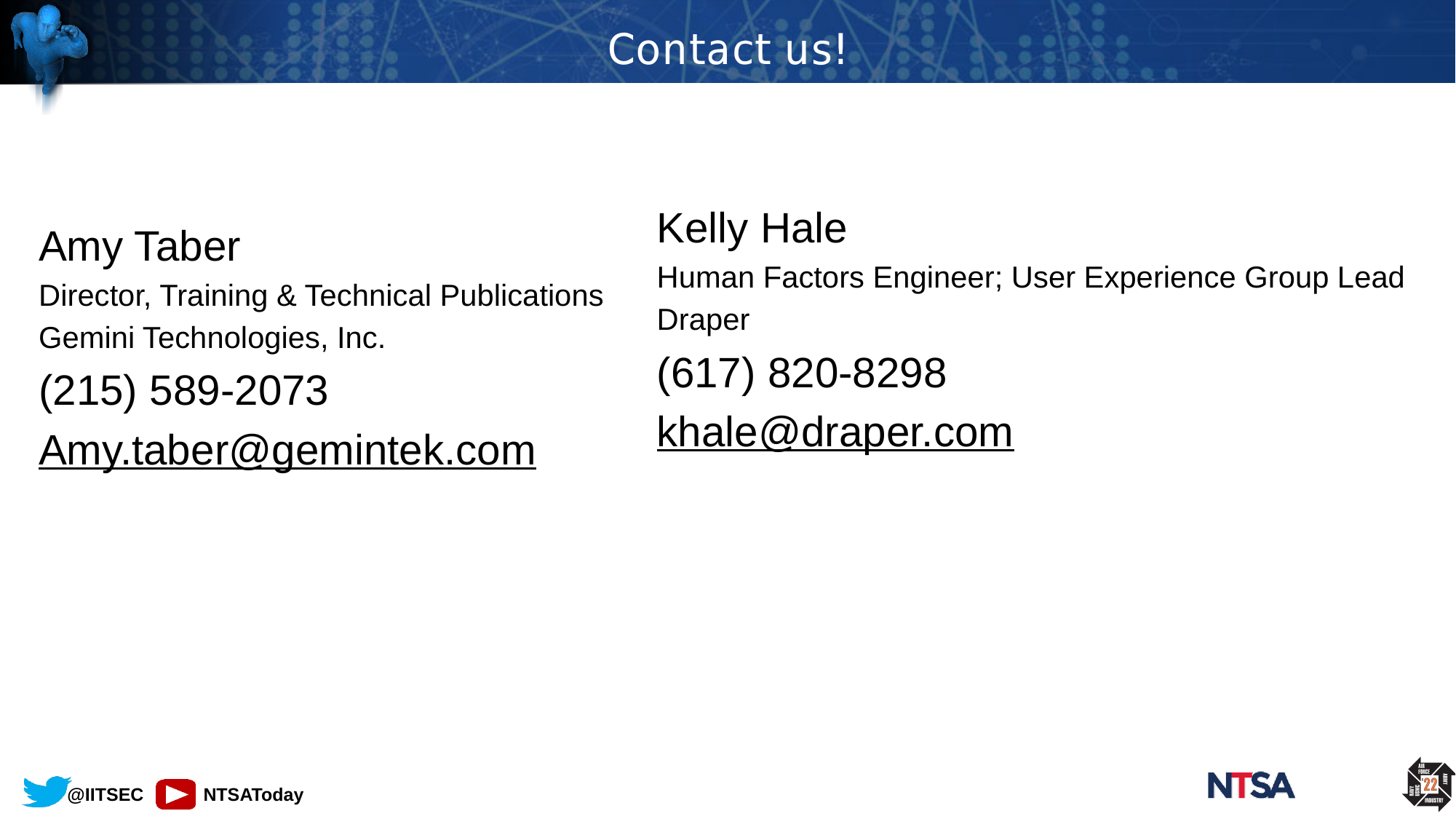

# Contact us!
Kelly Hale
Human Factors Engineer; User Experience Group Lead
Draper
(617) 820-8298
khale@draper.com
Amy Taber
Director, Training & Technical Publications
Gemini Technologies, Inc.
(215) 589-2073
Amy.taber@gemintek.com